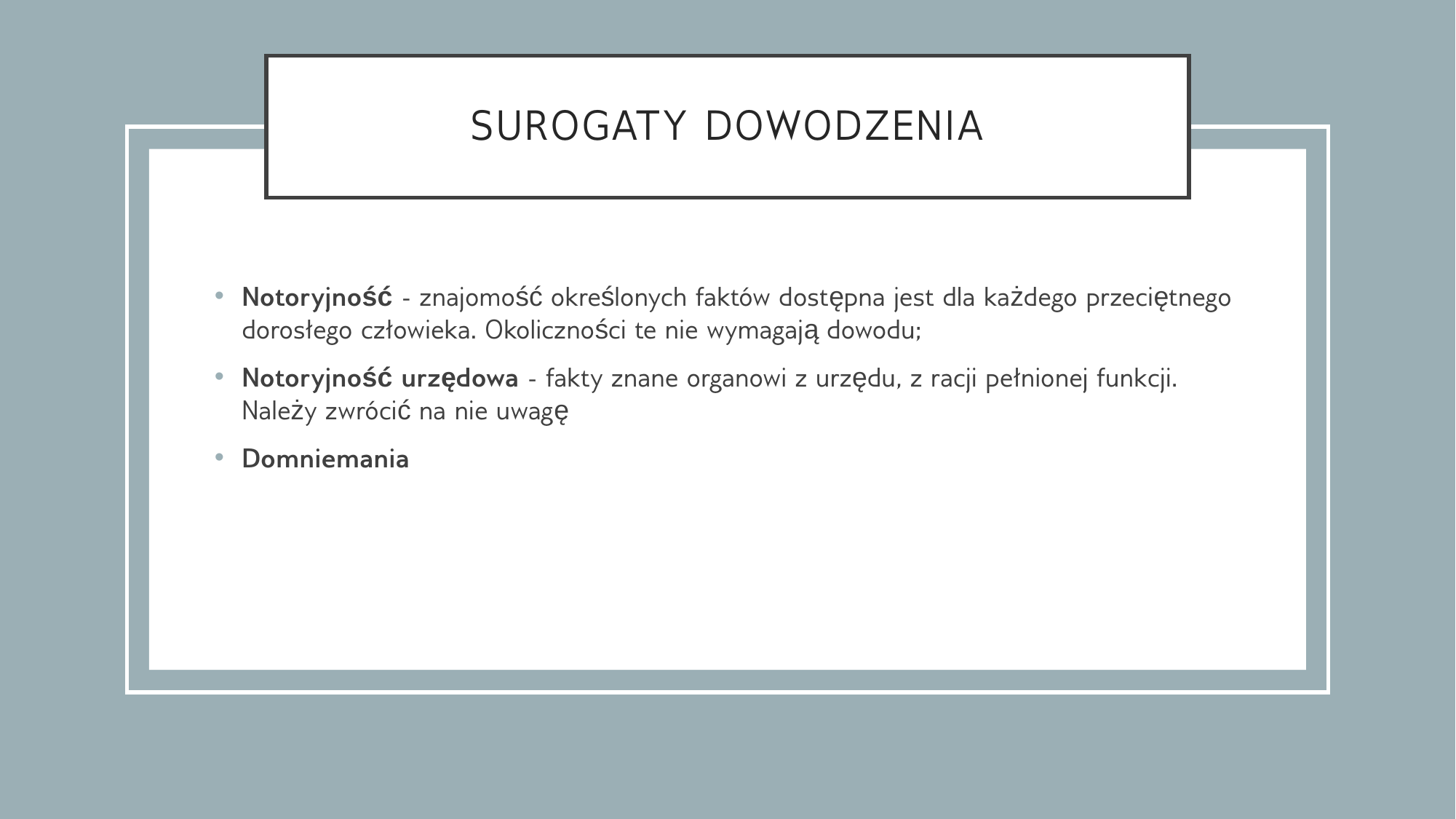

# Surogaty dowodzenia

Notoryjność - znajomość określonych faktów dostępna jest dla każdego przeciętnego dorosłego człowieka. Okoliczności te nie wymagają dowodu;
Notoryjność urzędowa - fakty znane organowi z urzędu, z racji pełnionej funkcji. Należy zwrócić na nie uwagę
Domniemania